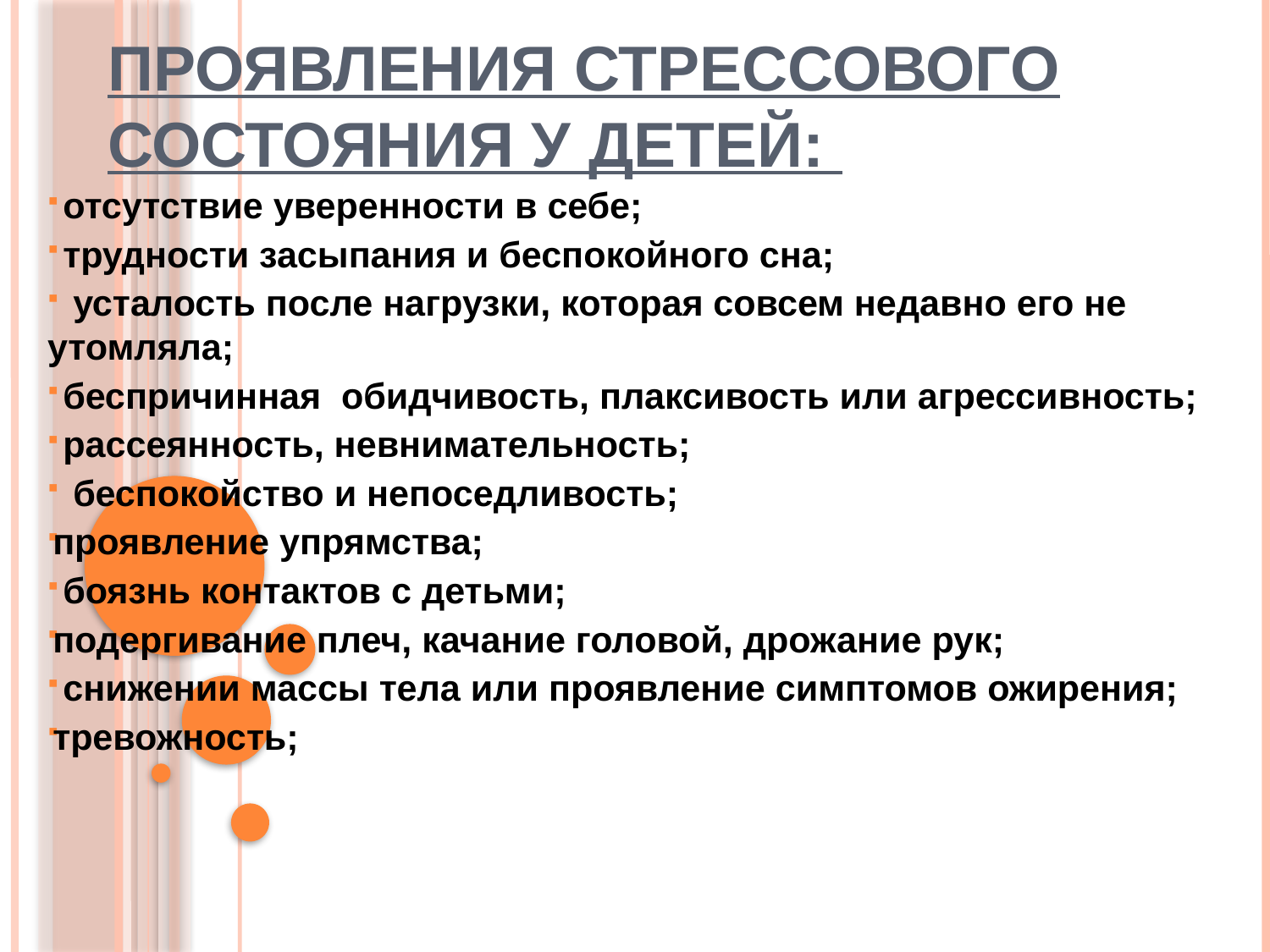

# Проявления стрессового состояния у детей:
 отсутствие уверенности в себе;
 трудности засыпания и беспокойного сна;
  усталость после нагрузки, которая совсем недавно его не      утомляла;
 беспричинная  обидчивость, плаксивость или агрессивность;
 рассеянность, невнимательность;
  беспокойство и непоседливость;
проявление упрямства;
 боязнь контактов с детьми;
подергивание плеч, качание головой, дрожание рук;
 снижении массы тела или проявление симптомов ожирения;
тревожность;